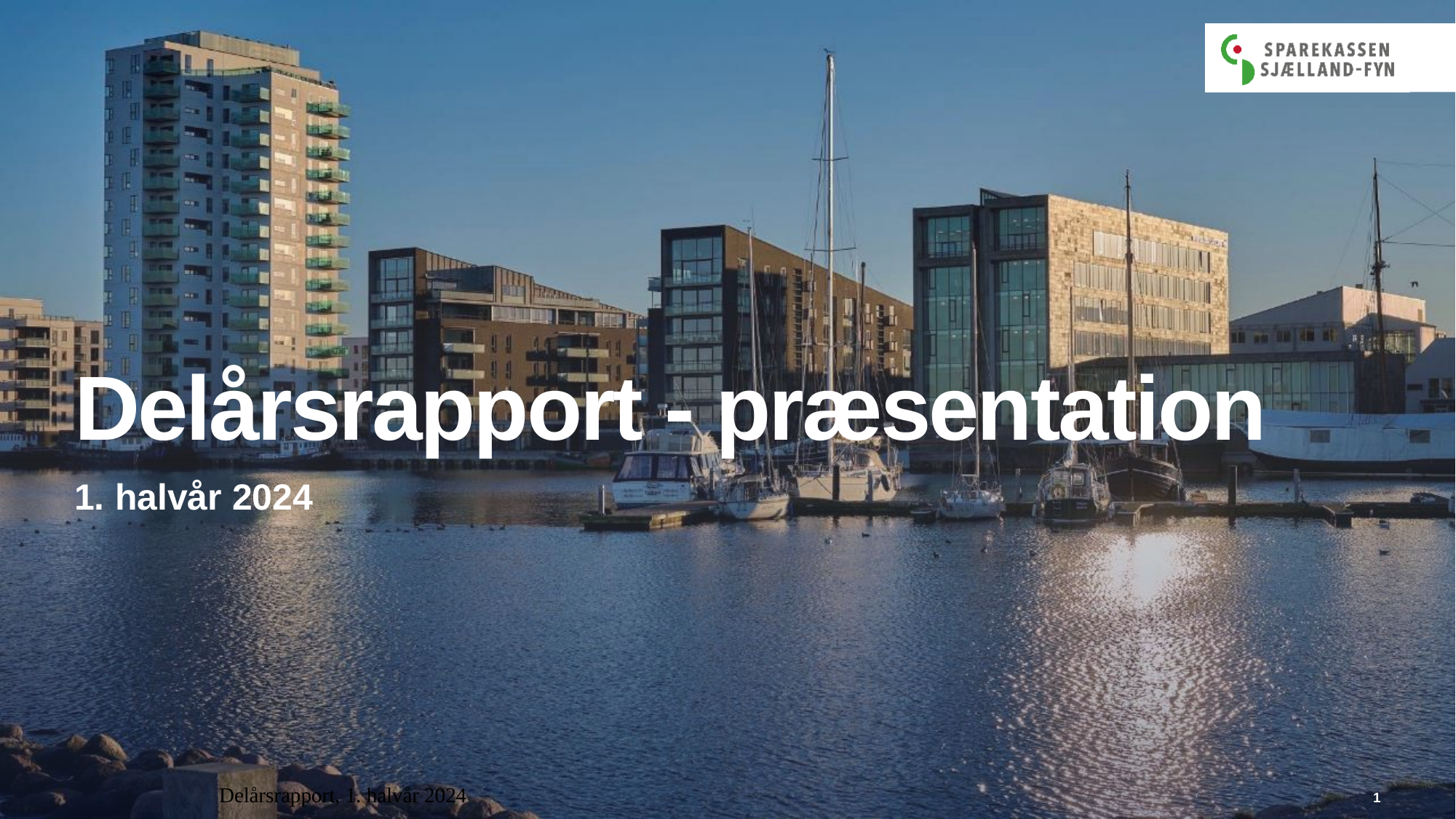

# Delårsrapport - præsentation
1. halvår 2024
1
Delårsrapport, 1. halvår 2024